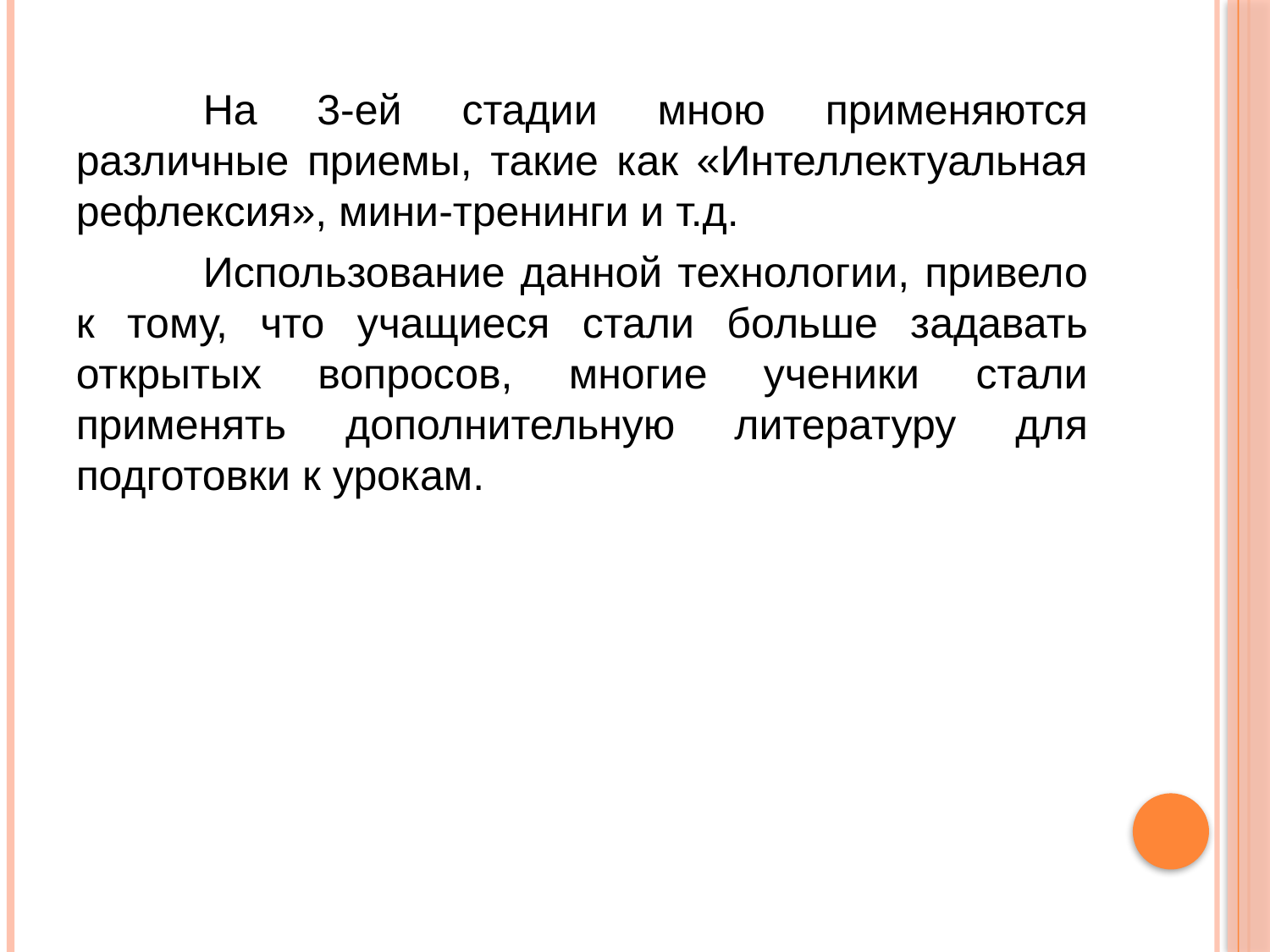

На 3-ей стадии мною применяются различные приемы, такие как «Интеллектуальная рефлексия», мини-тренинги и т.д.
	Использование данной технологии, привело к тому, что учащиеся стали больше задавать открытых вопросов, многие ученики стали применять дополнительную литературу для подготовки к урокам.